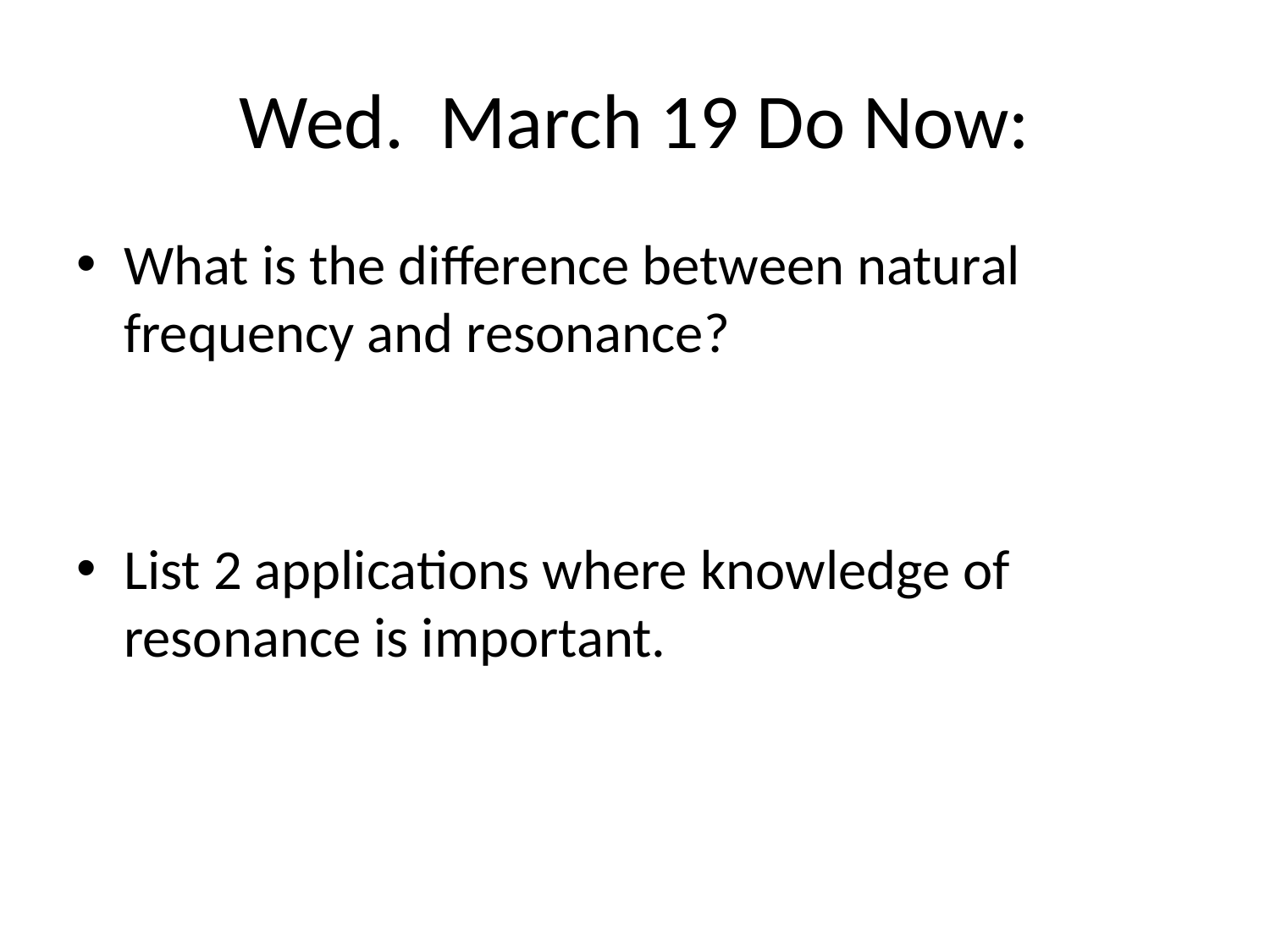

# Wed.  March 19 Do Now:
What is the difference between natural frequency and resonance?

List 2 applications where knowledge of resonance is important.